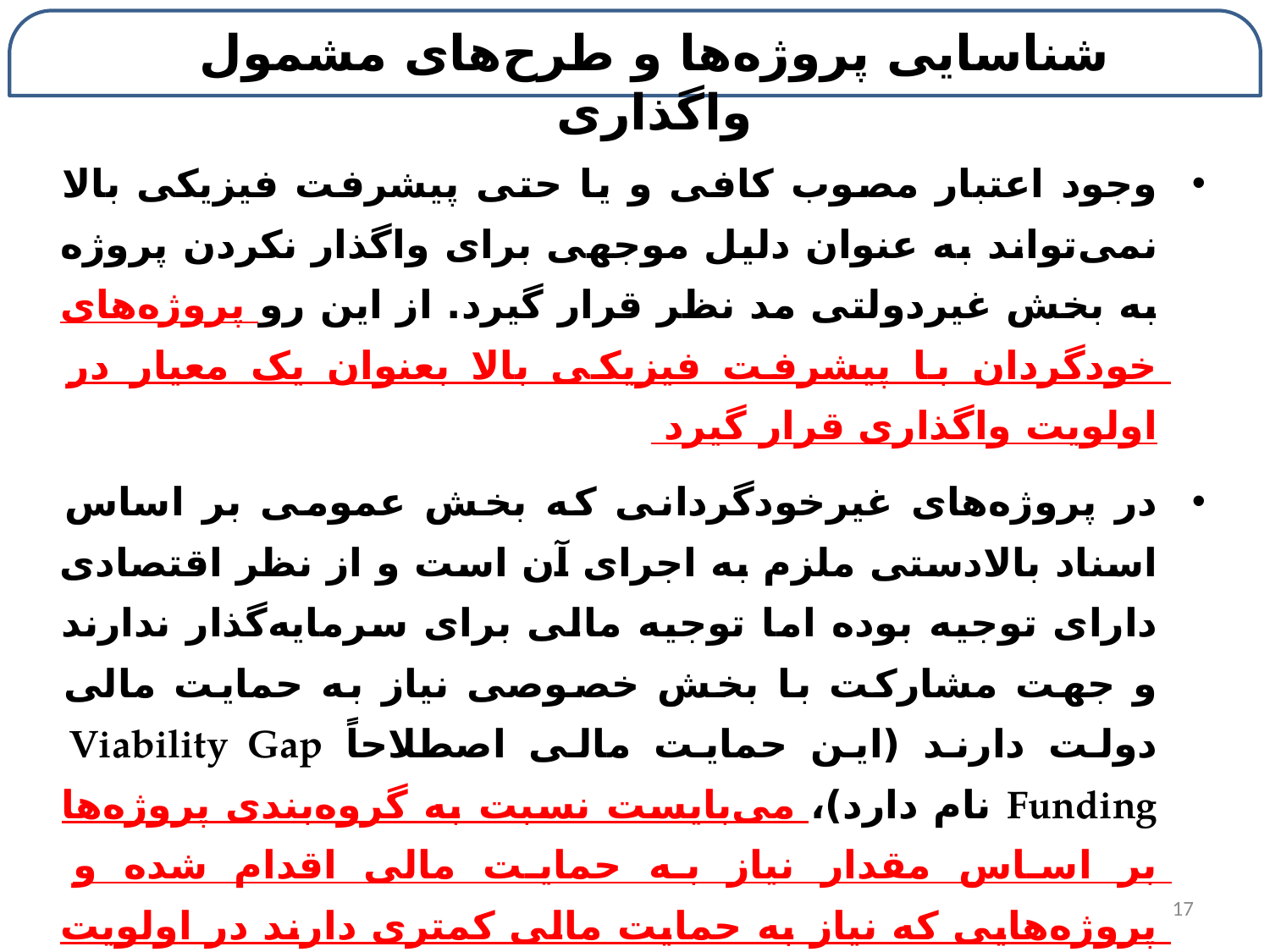

# شناسایی پروژه‌ها و طرح‌های مشمول واگذاری
وجود اعتبار مصوب کافی و یا حتی پیشرفت فیزیکی بالا نمی‌تواند به عنوان دلیل موجهی برای واگذار نکردن پروژه به بخش غیردولتی مد نظر قرار گیرد. از این رو پروژه‌های خودگردان با پیشرفت فیزیکی بالا بعنوان یک معیار در اولویت واگذاری قرار گیرد
در پروژه‌های غیرخودگردانی که بخش عمومی بر اساس اسناد بالادستی ملزم به اجرای آن است و از نظر اقتصادی دارای توجیه بوده اما توجیه مالی برای سرمایه‌گذار ندارند و جهت مشارکت با بخش خصوصی نیاز به حمایت مالی دولت دارند (این حمایت مالی اصطلاحاً Viability Gap Funding نام دارد)، می‌بایست نسبت به گروه‌بندی پروژه‌ها بر اساس مقدار نیاز به حمایت مالی اقدام شده و پروژه‌هایی که نیاز به حمایت مالی کمتری دارند در اولویت واگذاری قرار گیرند.
طرح های در حال بهره برداری در اولویت هستند

17